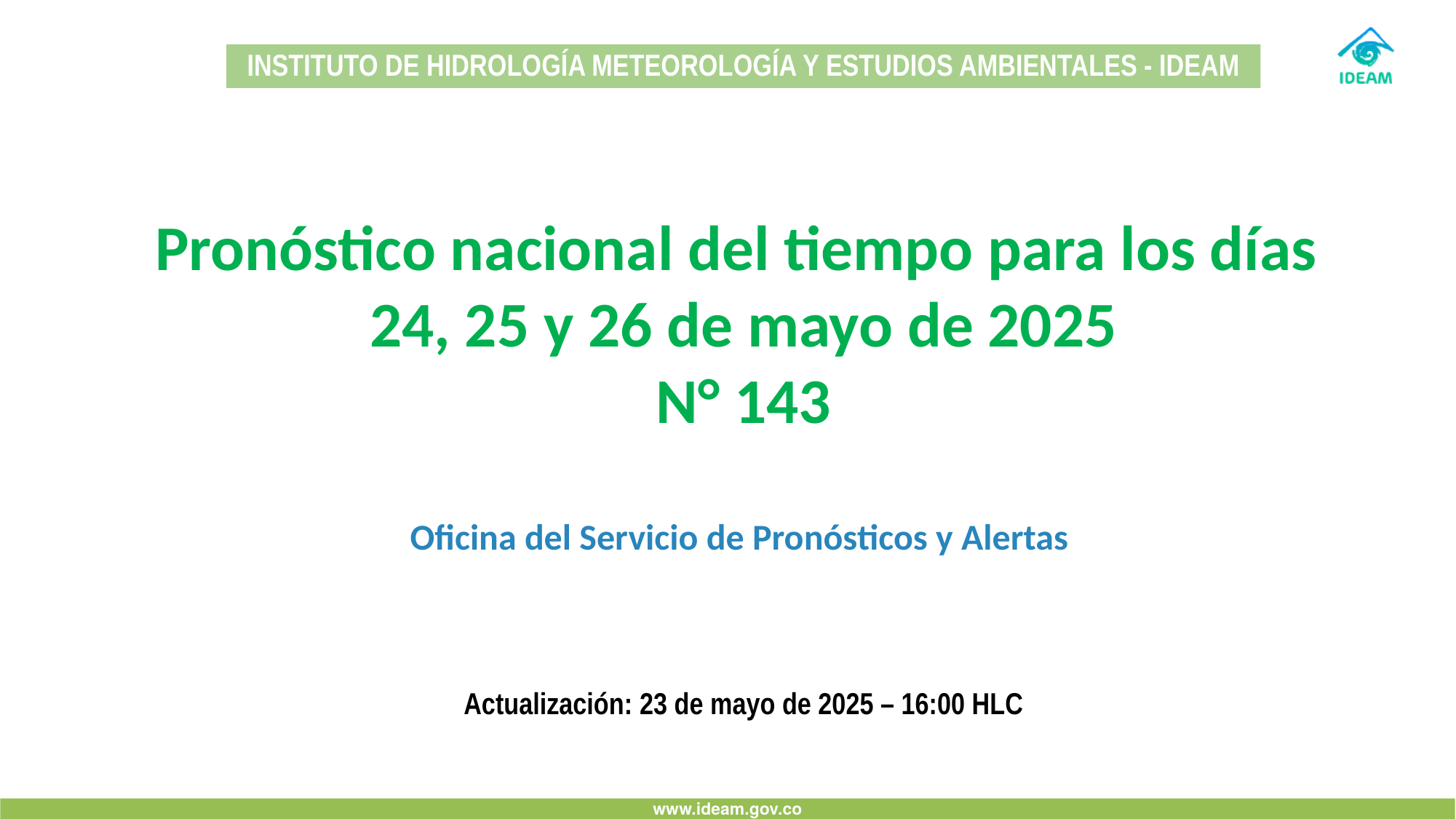

INSTITUTO DE HIDROLOGÍA METEOROLOGÍA Y ESTUDIOS AMBIENTALES - IDEAM
Pronóstico nacional del tiempo para los días
24, 25 y 26 de mayo de 2025
N° 143
Oficina del Servicio de Pronósticos y Alertas
Actualización: 23 de mayo de 2025 – 16:00 HLC